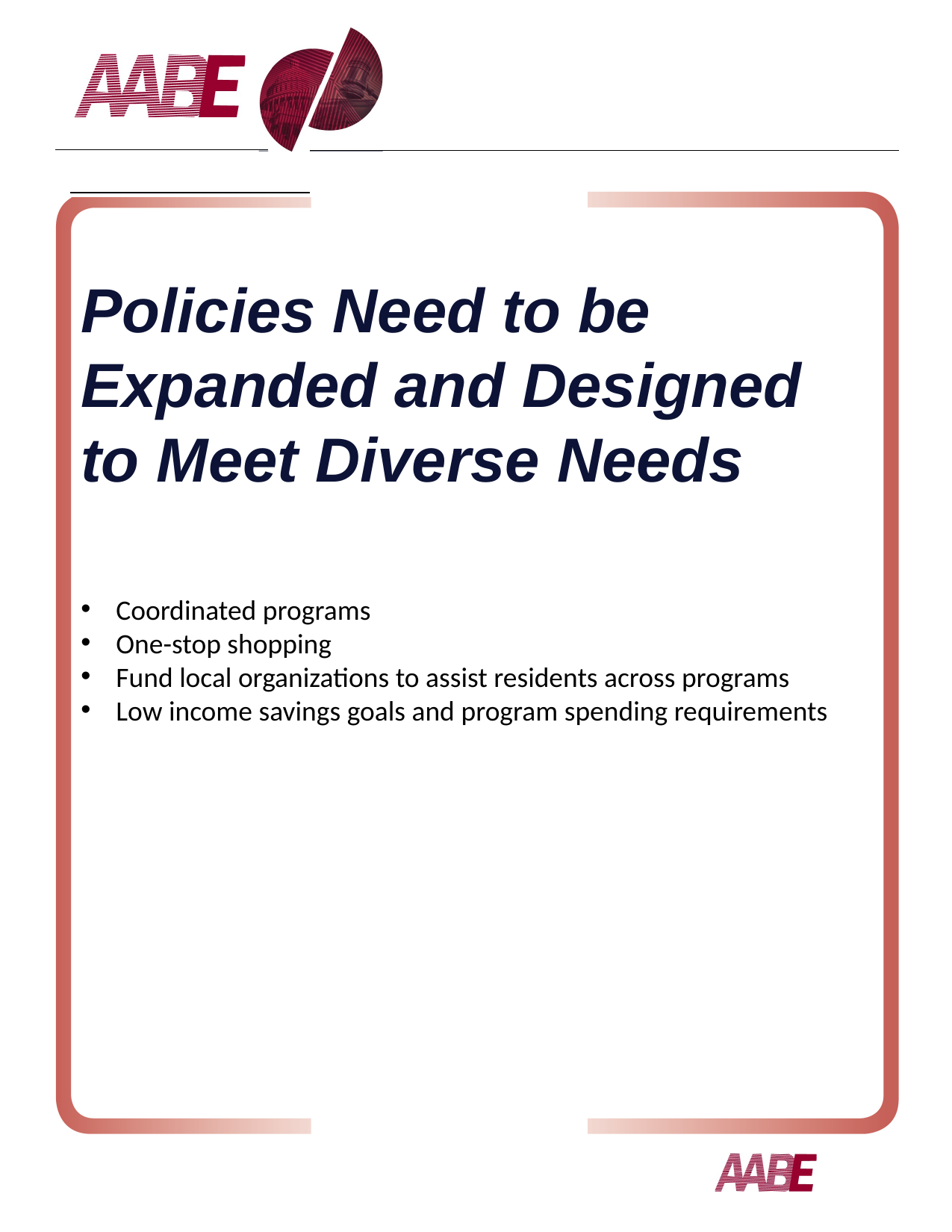

Policies Need to be Expanded and Designed to Meet Diverse Needs
Coordinated programs
One-stop shopping
Fund local organizations to assist residents across programs
Low income savings goals and program spending requirements